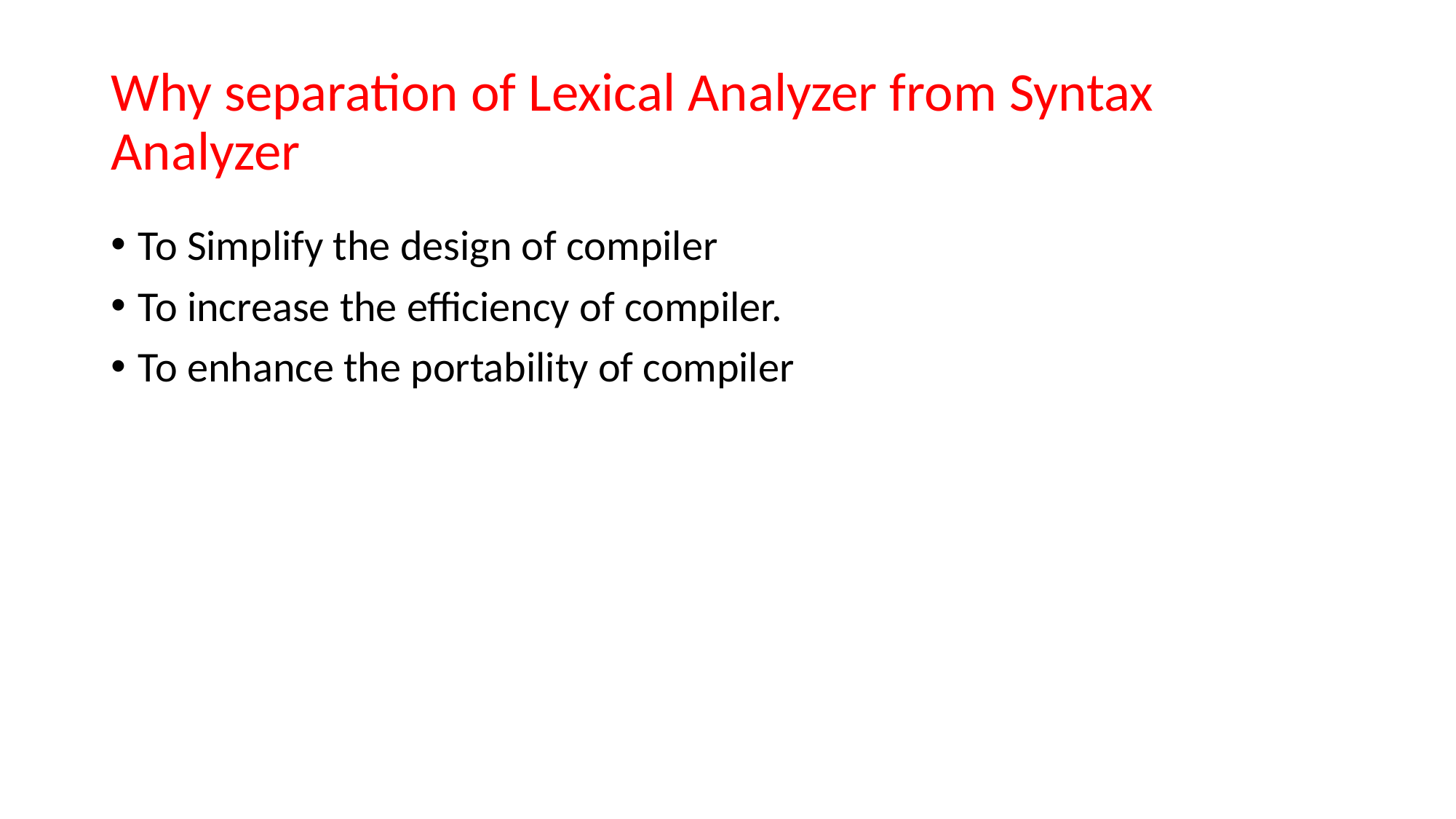

# Why separation of Lexical Analyzer from Syntax Analyzer
To Simplify the design of compiler
To increase the efficiency of compiler.
To enhance the portability of compiler